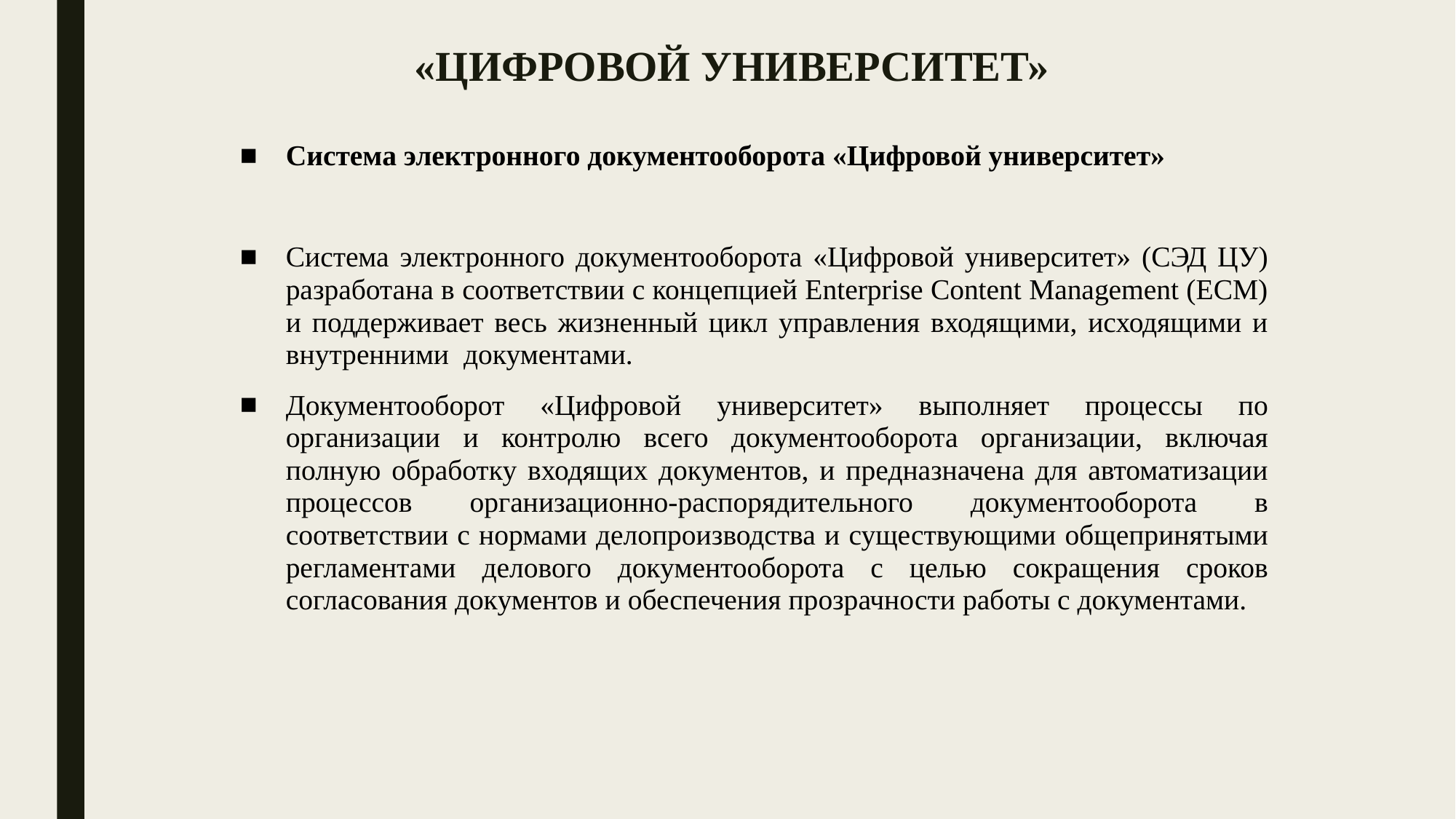

«ЦИФРОВОЙ УНИВЕРСИТЕТ»
Система электронного документооборота «Цифровой университет»

Система электронного документооборота «Цифровой университет» (СЭД ЦУ) разработана в соответствии с концепцией Enterprise Content Management (ECM) и поддерживает весь жизненный цикл управления входящими, исходящими и внутренними  документами.
Документооборот «Цифровой университет» выполняет процессы по организации и контролю всего документооборота организации, включая полную обработку входящих документов, и предназначена для автоматизации процессов организационно-распорядительного документооборота в соответствии с нормами делопроизводства и существующими общепринятыми регламентами делового документооборота с целью сокращения сроков согласования документов и обеспечения прозрачности работы с документами.